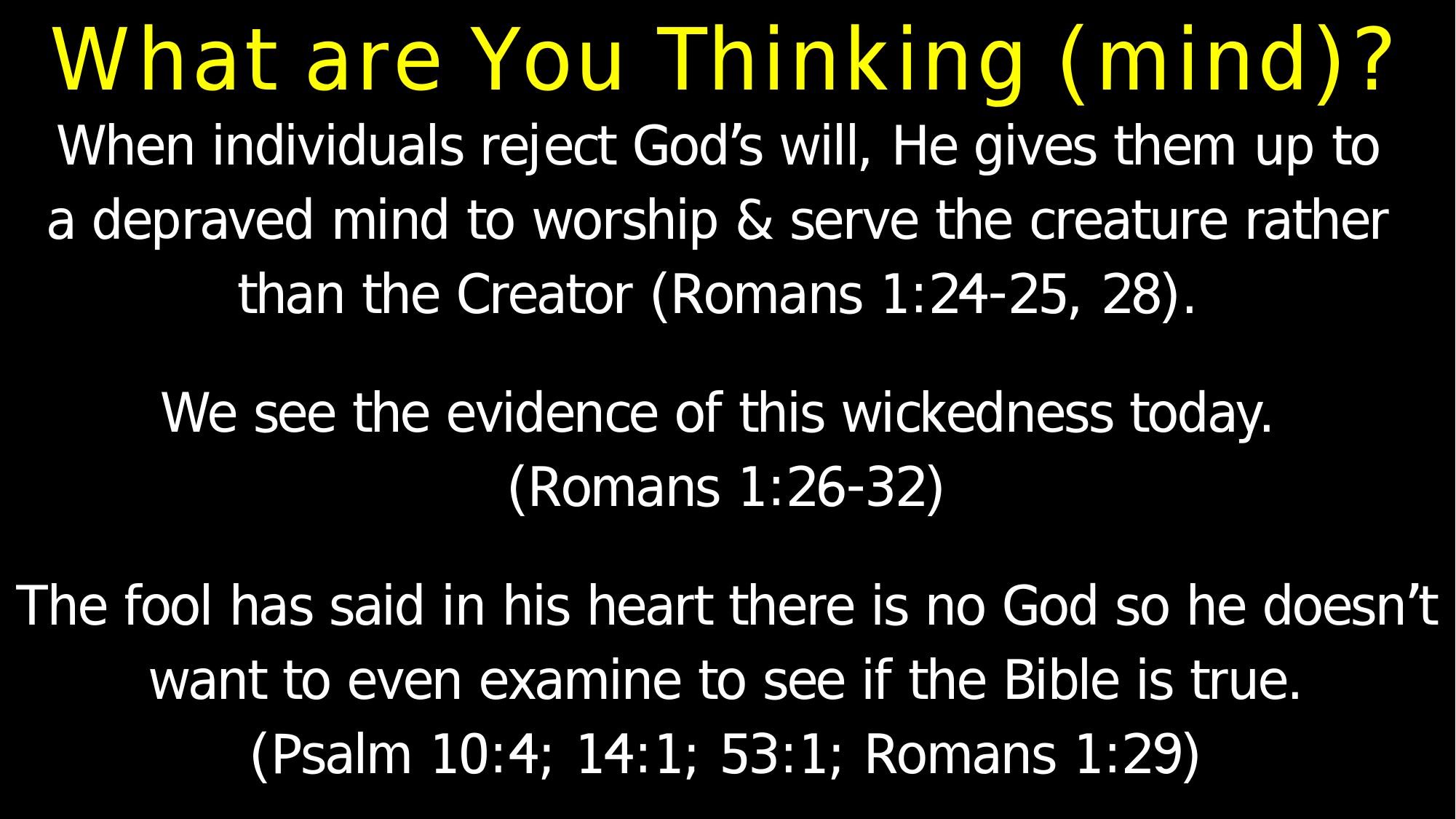

# What are You Thinking (mind)?
When individuals reject God’s will, He gives them up to
a depraved mind to worship & serve the creature rather
than the Creator (Romans 1:24-25, 28).

We see the evidence of this wickedness today.
(Romans 1:26-32)

The fool has said in his heart there is no God so he doesn’t
want to even examine to see if the Bible is true.
(Psalm 10:4; 14:1; 53:1; Romans 1:29)